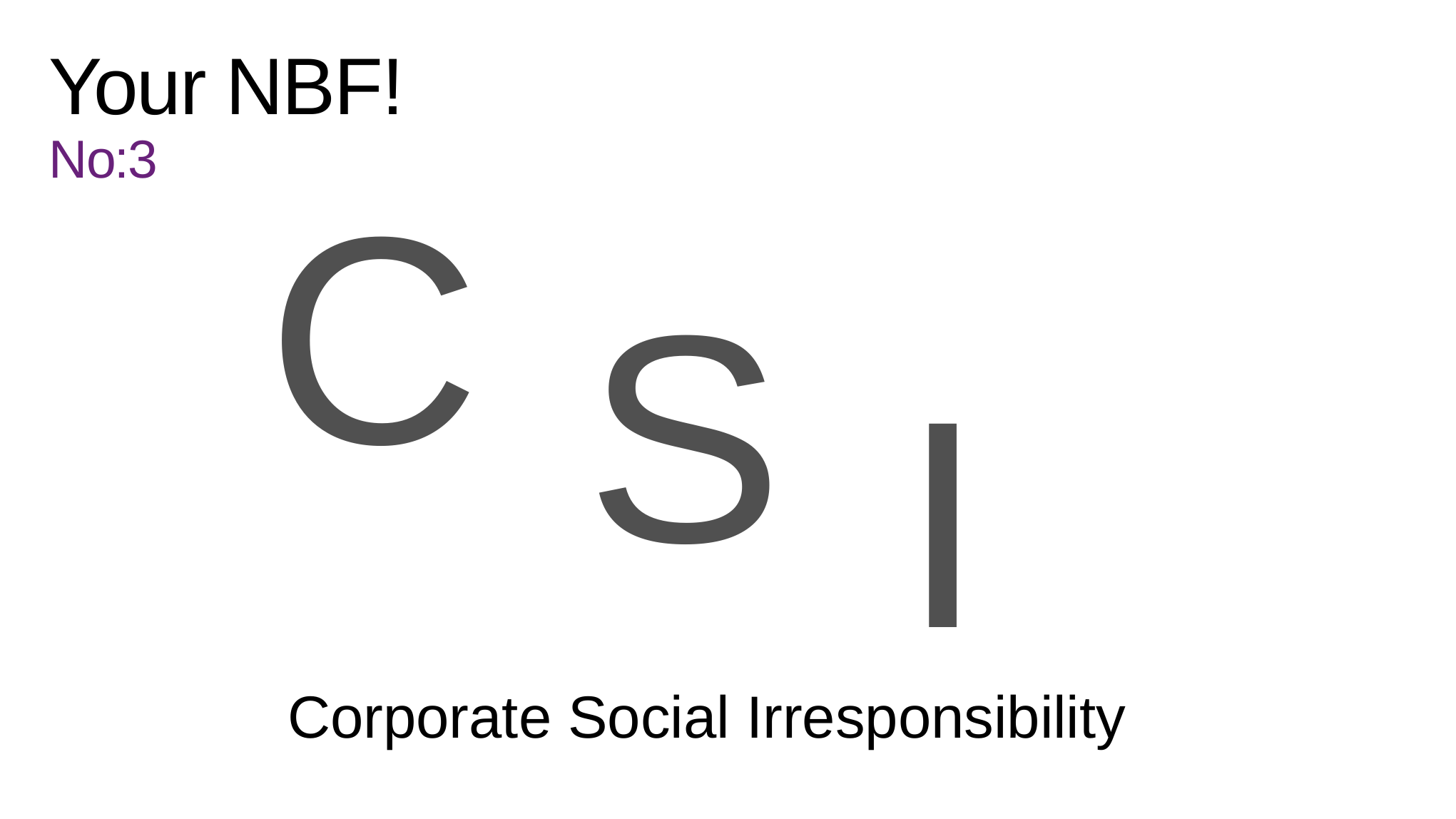

# Your NBF! No:3
C
S
I
Corporate Social Irresponsibility